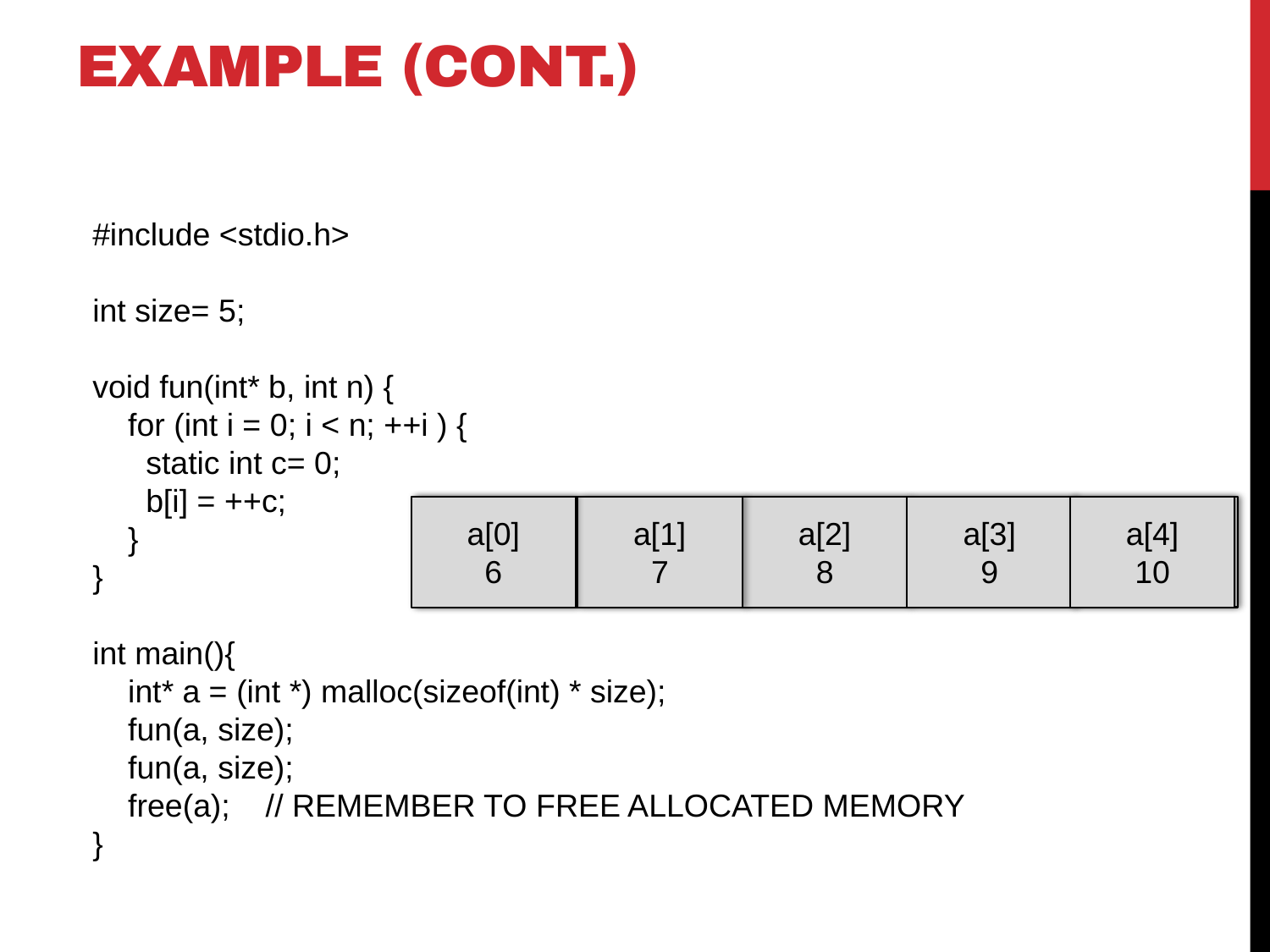

# Example (cont.)
#include <stdio.h>

int size= 5;

void fun(int* b, int n) {
    for (int i = 0; i < n; ++i ) {
      static int c= 0;
      b[i] = ++c;
    }
}

int main(){
    int* a = (int *) malloc(sizeof(int) * size);
    fun(a, size);
    fun(a, size);
    free(a);    // REMEMBER TO FREE ALLOCATED MEMORY
}
a[0]
1
a[1]
2
a[2]
3
a[3]
4
a[4]
5
a[0]
6
a[1]
7
a[2]
8
a[3]
9
a[4]
10